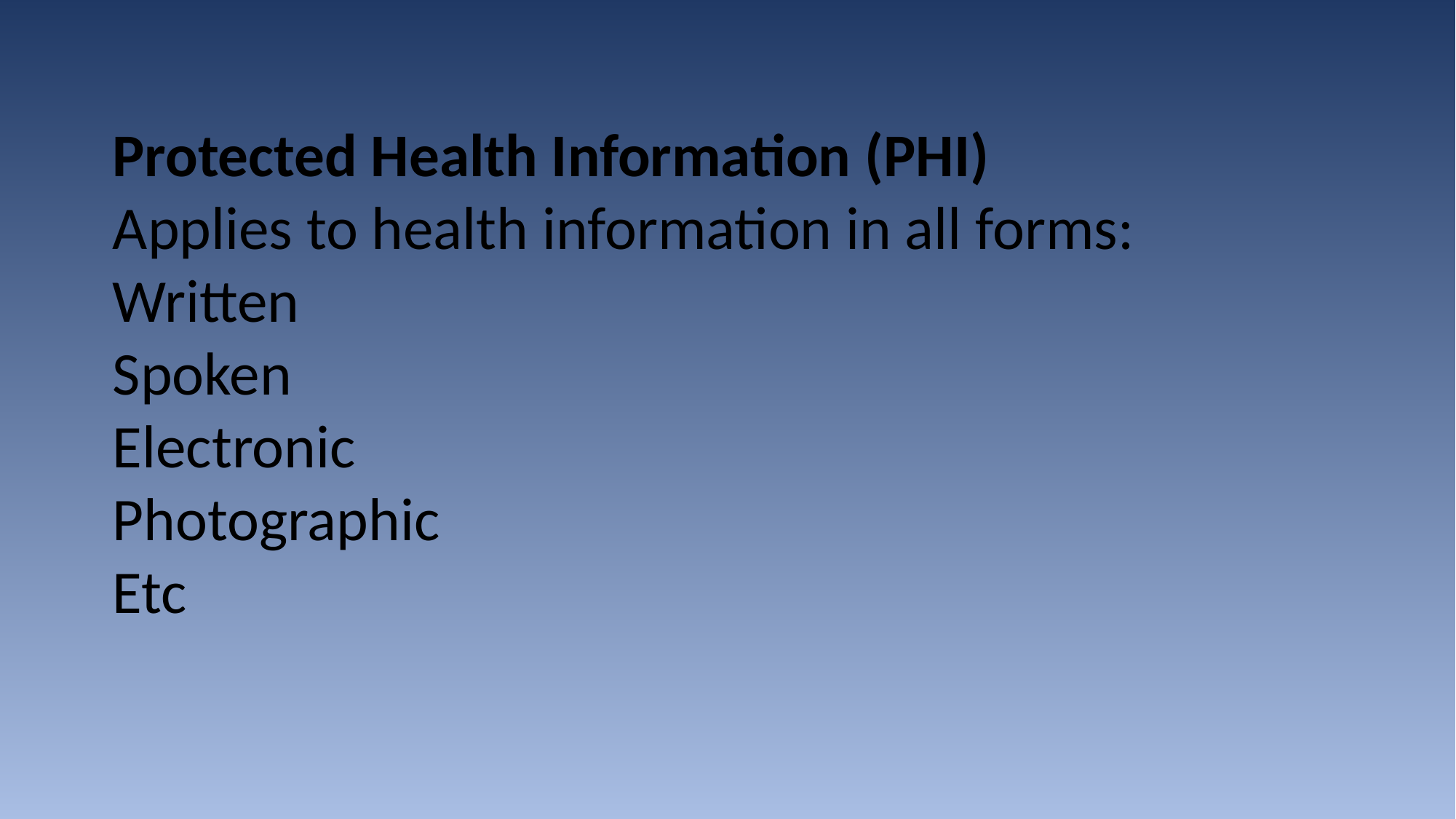

Protected Health Information (PHI)
Applies to health information in all forms:
Written
Spoken
Electronic
Photographic
Etc